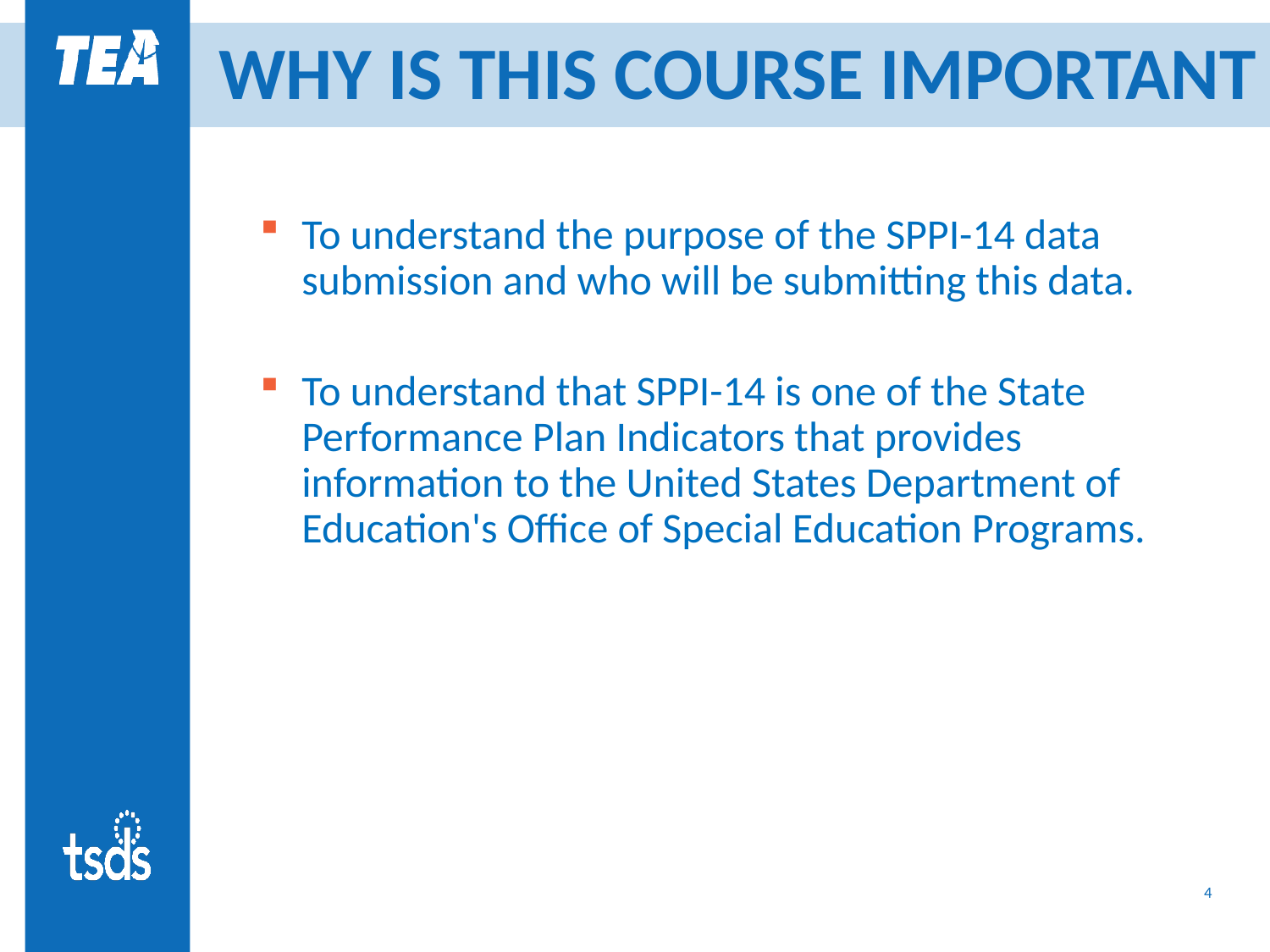

# WHY IS THIS COURSE IMPORTANT
To understand the purpose of the SPPI-14 data submission and who will be submitting this data.

To understand that SPPI-14 is one of the State Performance Plan Indicators that provides information to the United States Department of Education's Office of Special Education Programs.

4